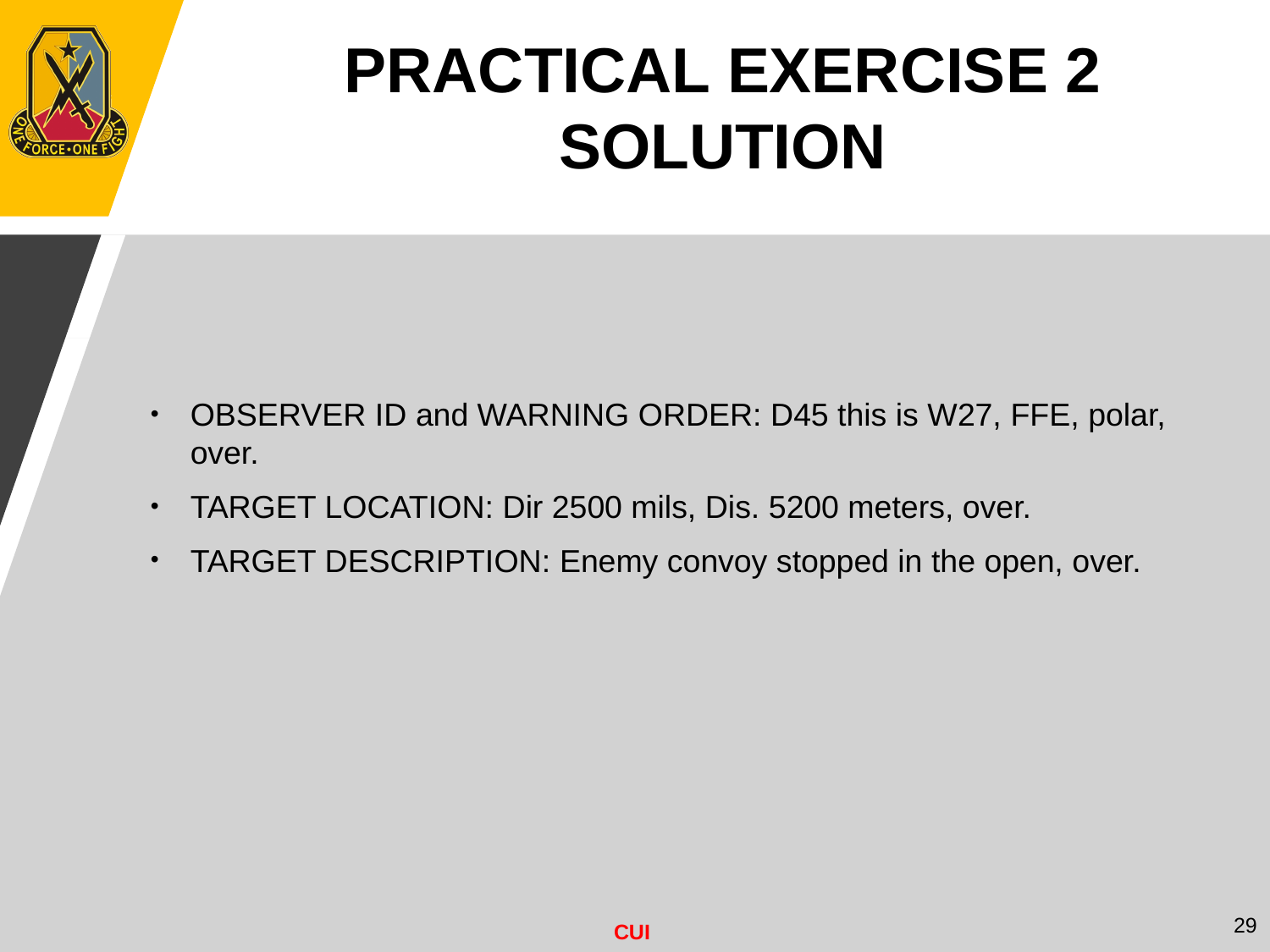

PRACTICAL EXERCISE 2 SOLUTION
OBSERVER ID and WARNING ORDER: D45 this is W27, FFE, polar,      over.
TARGET LOCATION: Dir 2500 mils, Dis. 5200 meters, over.
TARGET DESCRIPTION: Enemy convoy stopped in the open, over.
29